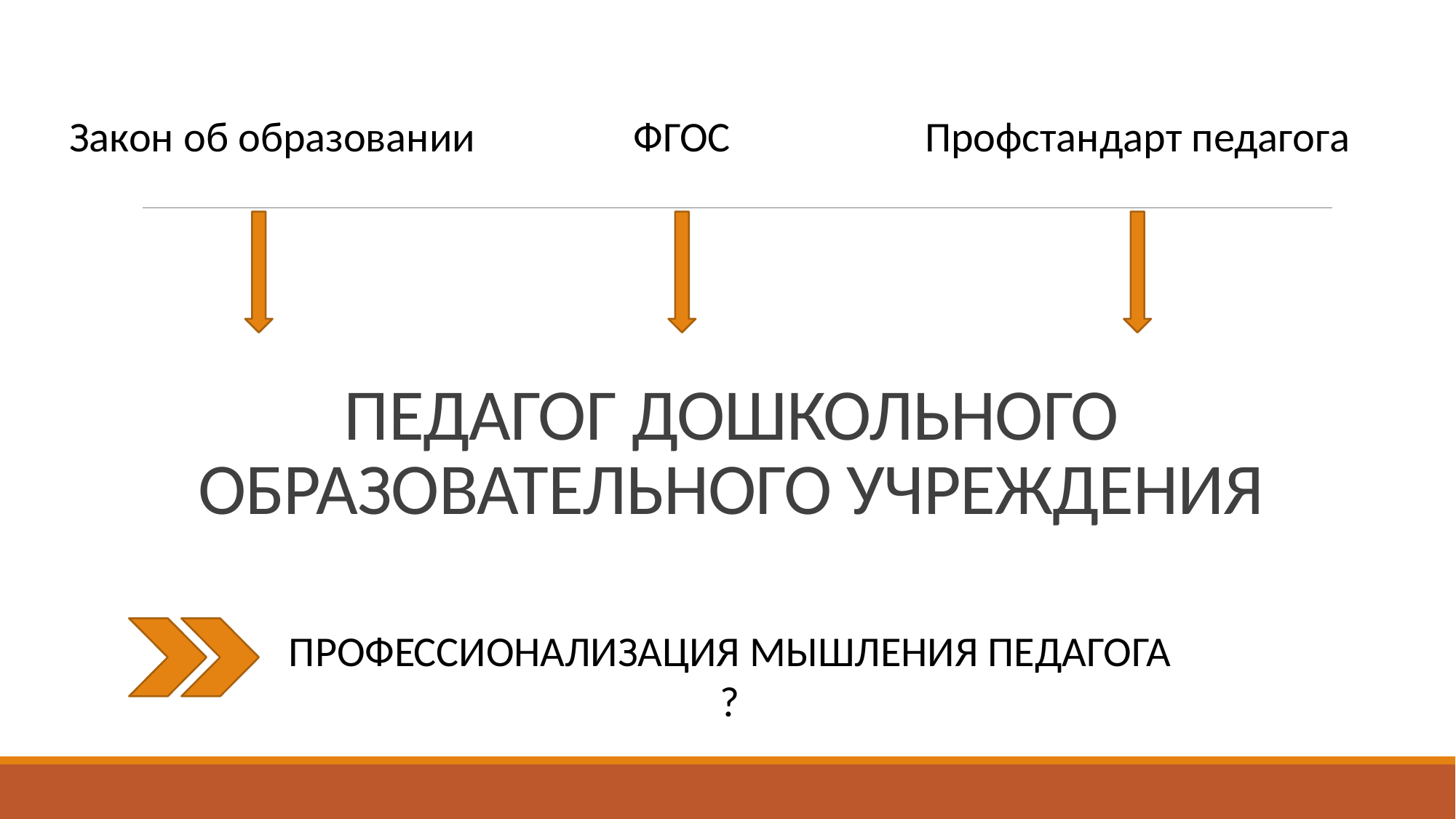

Закон об образовании
ФГОС
Профстандарт педагога

# ПЕДАГОГ ДОШКОЛЬНОГО ОБРАЗОВАТЕЛЬНОГО УЧРЕЖДЕНИЯ

ПРОФЕССИОНАЛИЗАЦИЯ МЫШЛЕНИЯ ПЕДАГОГА
?